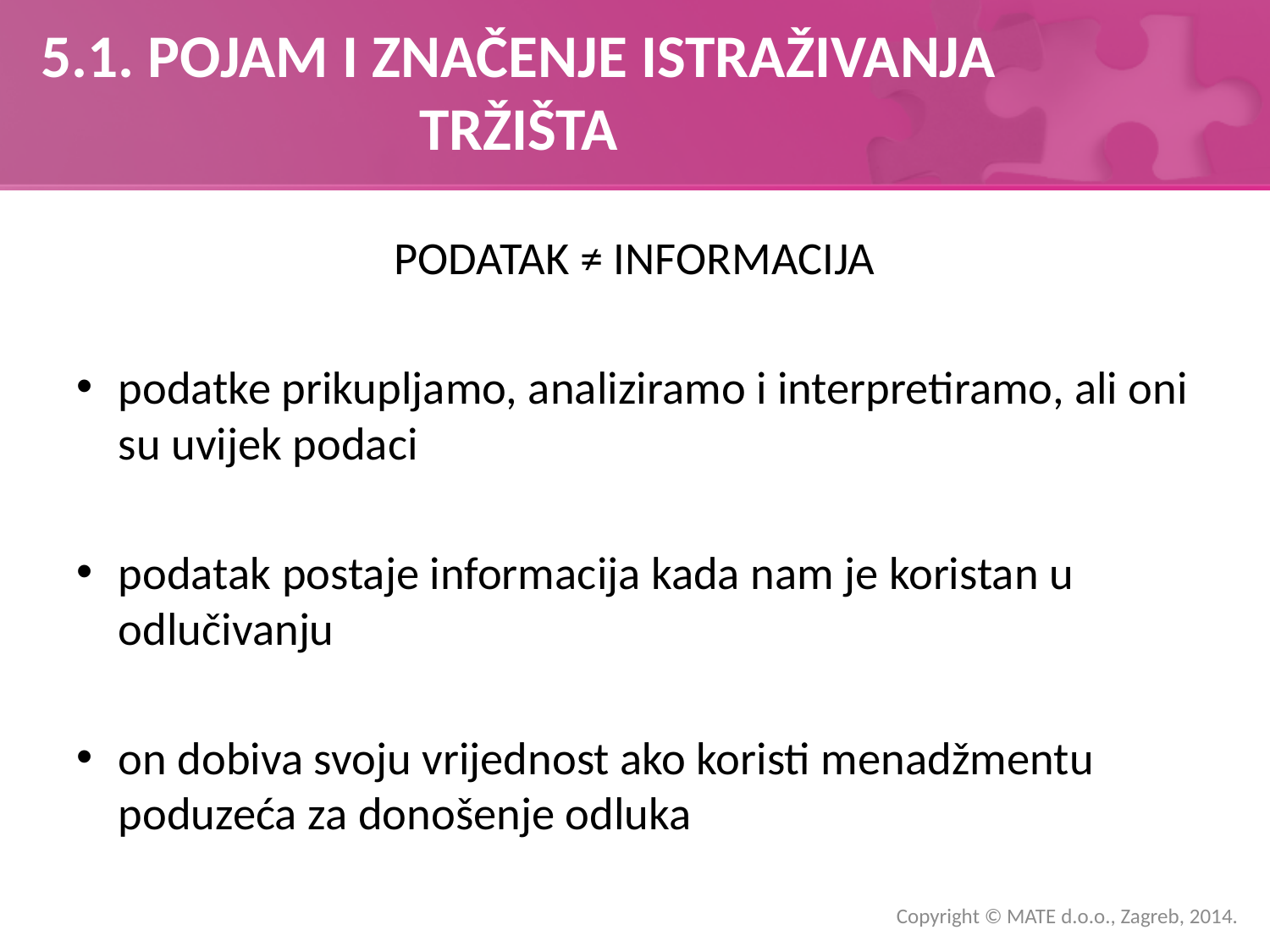

# 5.1. POJAM I ZNAČENJE ISTRAŽIVANJA TRŽIŠTA
PODATAK ≠ INFORMACIJA

podatke prikupljamo, analiziramo i interpretiramo, ali oni su uvijek podaci

podatak postaje informacija kada nam je koristan u odlučivanju

on dobiva svoju vrijednost ako koristi menadžmentu poduzeća za donošenje odluka
Copyright © MATE d.o.o., Zagreb, 2014.